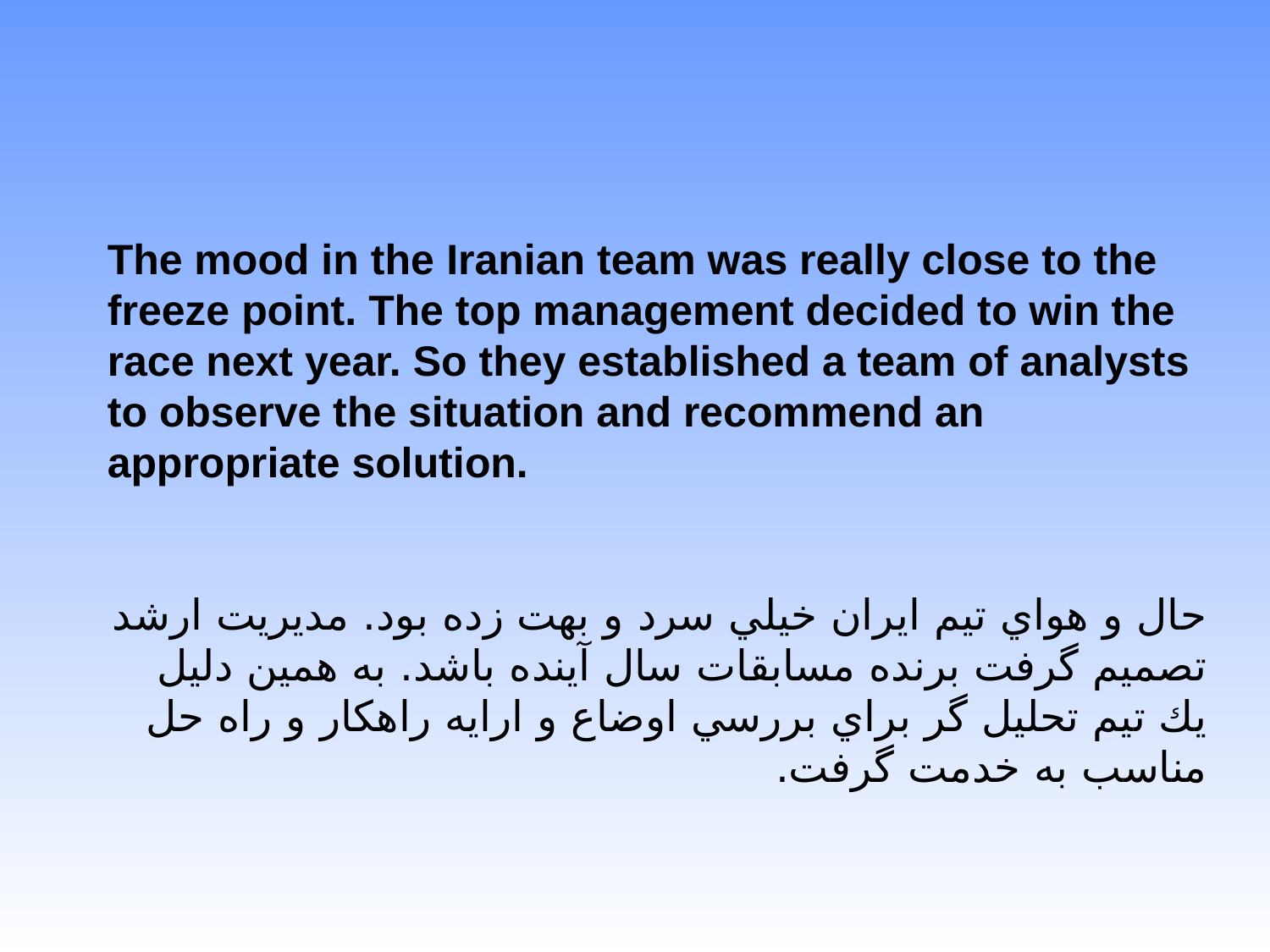

The mood in the Iranian team was really close to the freeze point. The top management decided to win the race next year. So they established a team of analysts to observe the situation and recommend an appropriate solution.

حال و هواي تيم ايران خيلي سرد و بهت زده بود. مديريت ارشد تصميم گرفت برنده مسابقات سال آينده باشد. به همين دليل يك تيم تحليل گر براي بررسي اوضاع و ارايه راهكار و راه حل مناسب به خدمت گرفت.